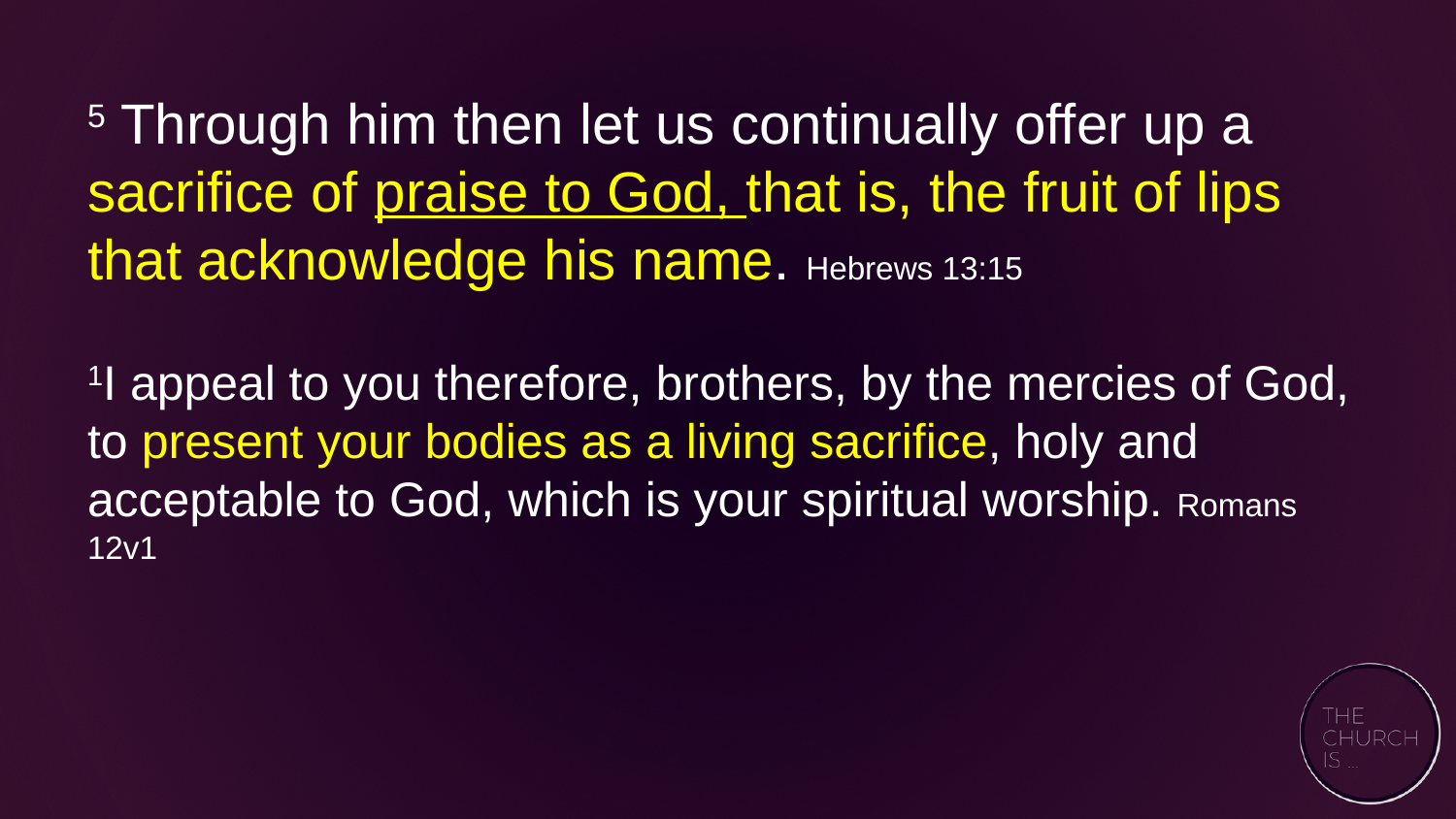

5 Through him then let us continually offer up a sacrifice of praise to God, that is, the fruit of lips that acknowledge his name. Hebrews 13:15

1I appeal to you therefore, brothers, by the mercies of God, to present your bodies as a living sacrifice, holy and acceptable to God, which is your spiritual worship. Romans 12v1